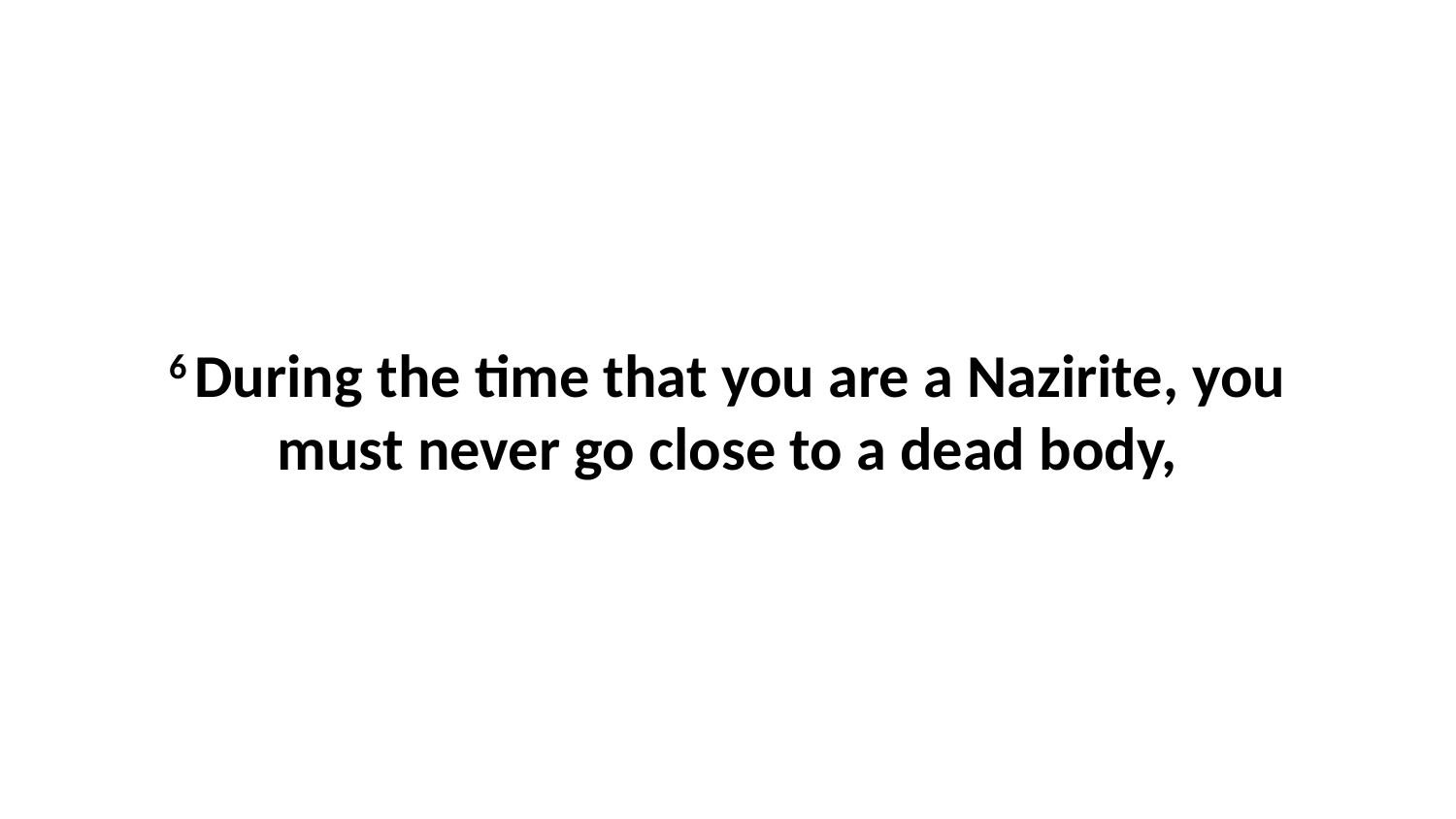

6 During the time that you are a Nazirite, you must never go close to a dead body,